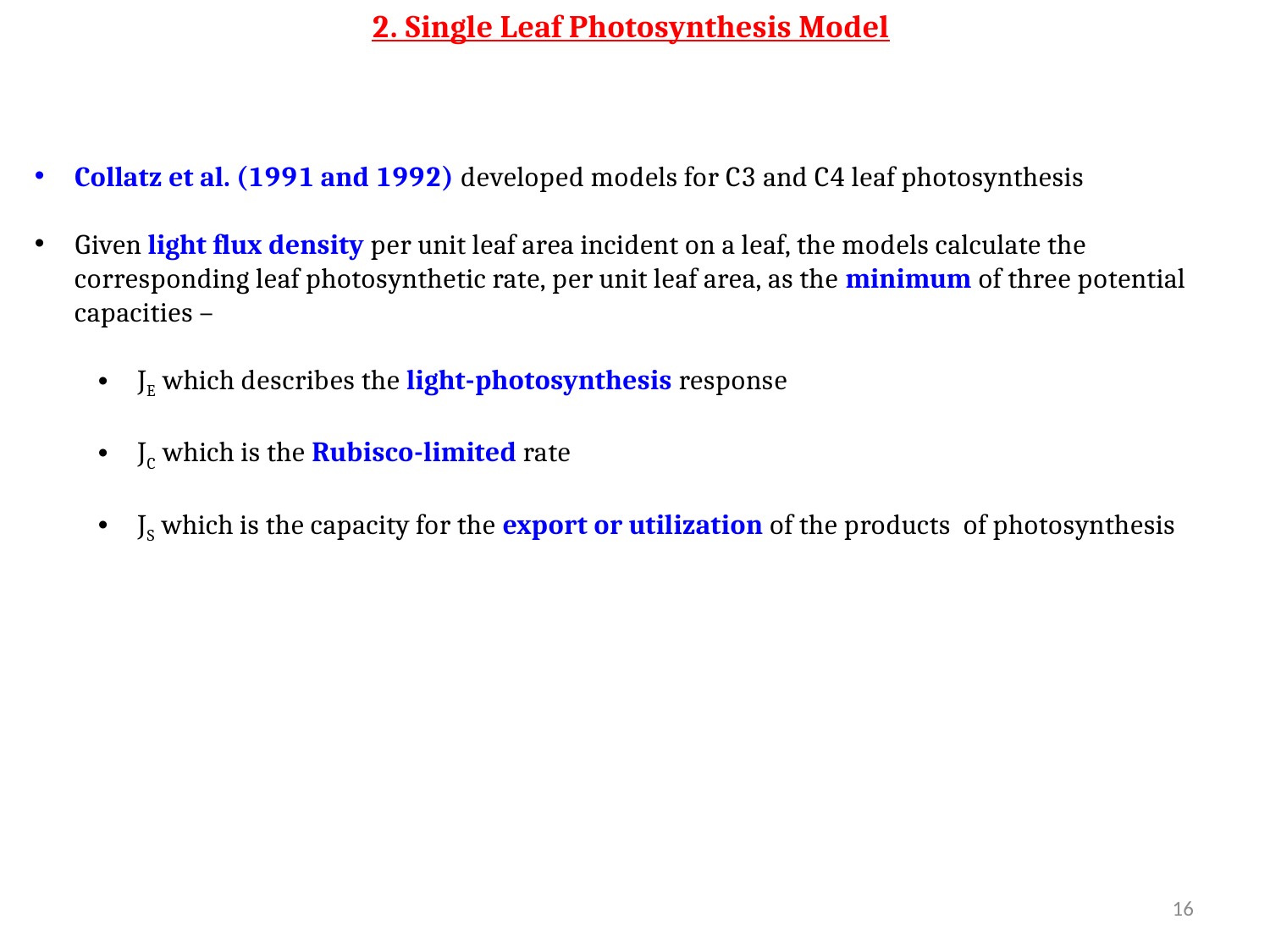

2. Single Leaf Photosynthesis Model
Collatz et al. (1991 and 1992) developed models for C3 and C4 leaf photosynthesis

Given light flux density per unit leaf area incident on a leaf, the models calculate the corresponding leaf photosynthetic rate, per unit leaf area, as the minimum of three potential capacities –

JE which describes the light-photosynthesis response

JC which is the Rubisco-limited rate

JS which is the capacity for the export or utilization of the products  of photosynthesis

16